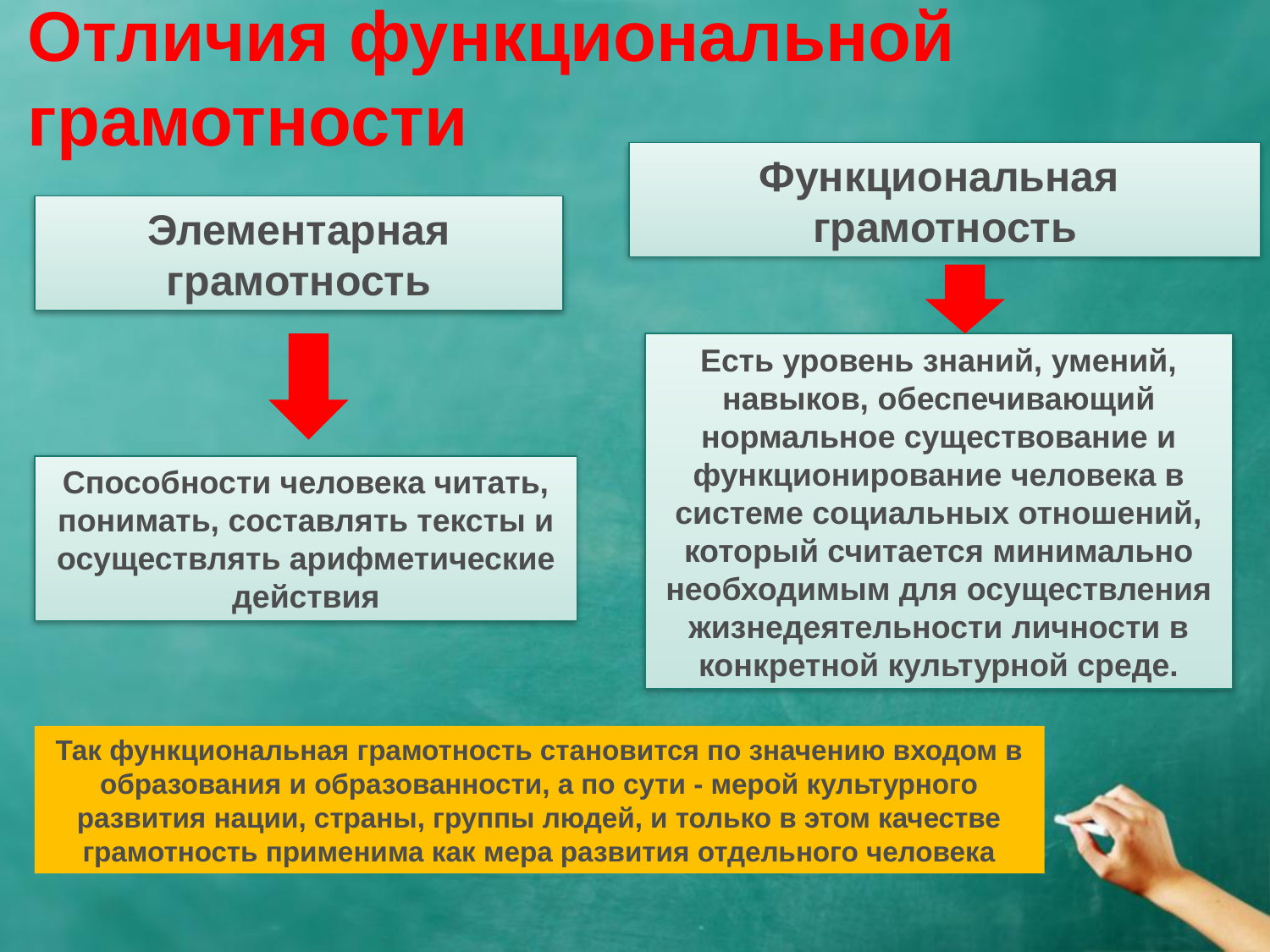

# Отличия функциональной грамотности
Функциональная  грамотность
Элементарная грамотность

Есть уровень знаний, умений, навыков, обеспечивающий нормальное существование и функционирование человека в системе социальных отношений, который считается минимально необходимым для осуществления жизнедеятельности личности в конкретной культурной среде.
Способности человека читать, понимать, составлять тексты и осуществлять арифметические действия
Так функциональная грамотность становится по значению входом в образования и образованности, а по сути - мерой культурного развития нации, страны, группы людей, и только в этом качестве грамотность применима как мера развития отдельного человека